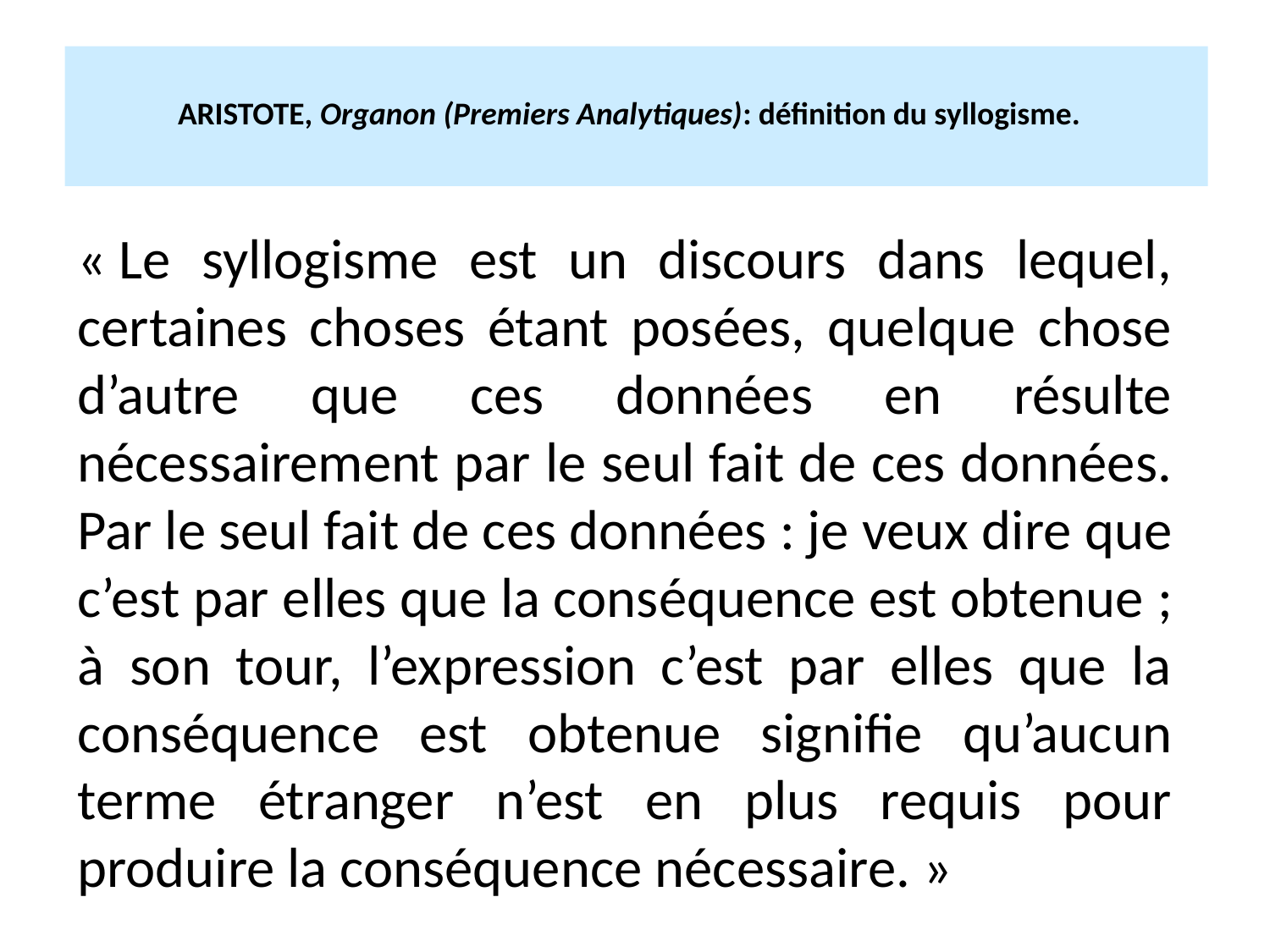

# ARISTOTE, Organon (Premiers Analytiques): définition du syllogisme.
« Le syllogisme est un discours dans lequel, certaines choses étant posées, quelque chose d’autre que ces données en résulte nécessairement par le seul fait de ces données. Par le seul fait de ces données : je veux dire que c’est par elles que la conséquence est obtenue ; à son tour, l’expression c’est par elles que la conséquence est obtenue signifie qu’aucun terme étranger n’est en plus requis pour produire la conséquence nécessaire. »